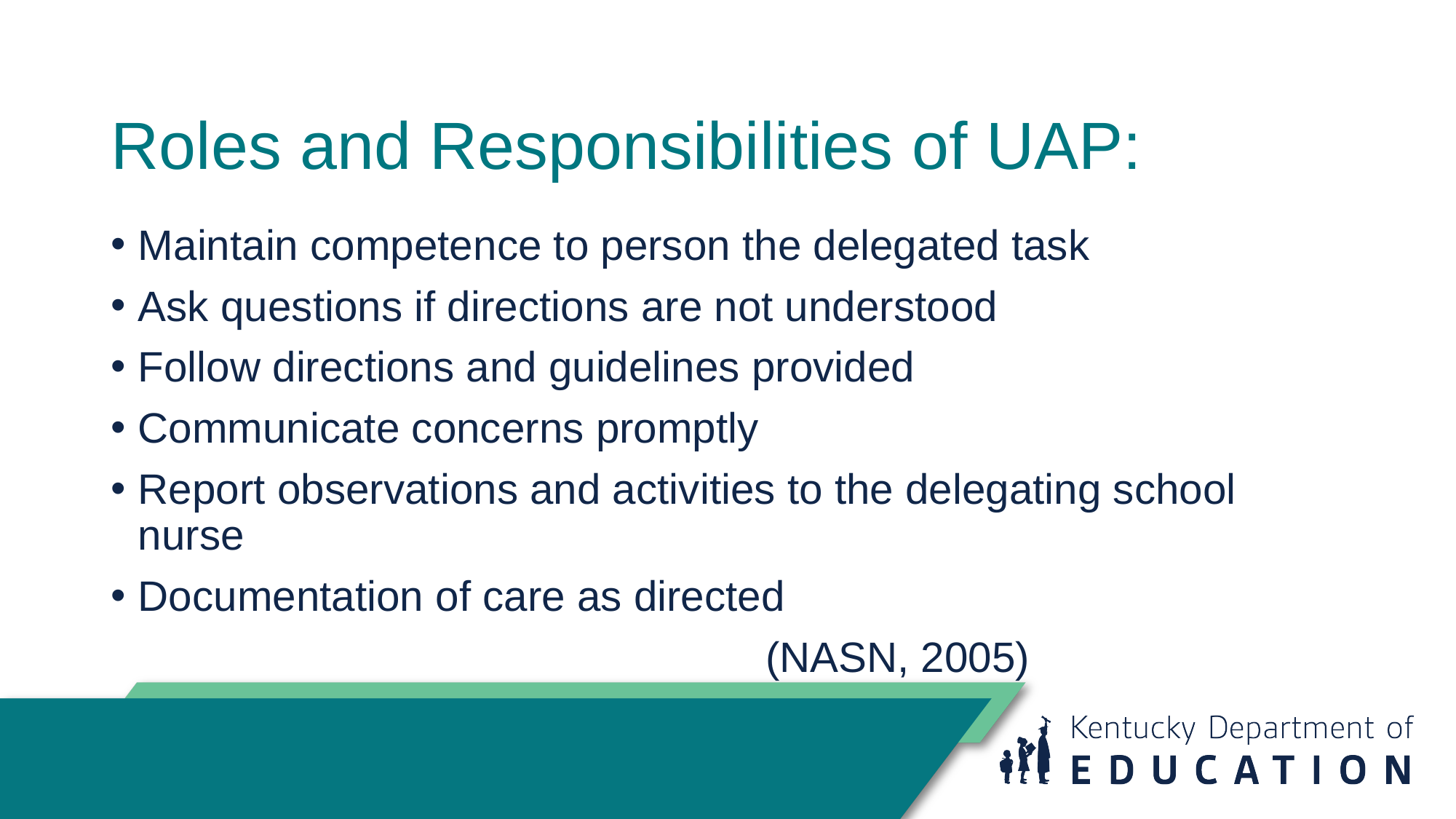

# Roles and Responsibilities of UAP:
Maintain competence to person the delegated task
Ask questions if directions are not understood
Follow directions and guidelines provided
Communicate concerns promptly
Report observations and activities to the delegating school nurse
Documentation of care as directed
						(NASN, 2005)